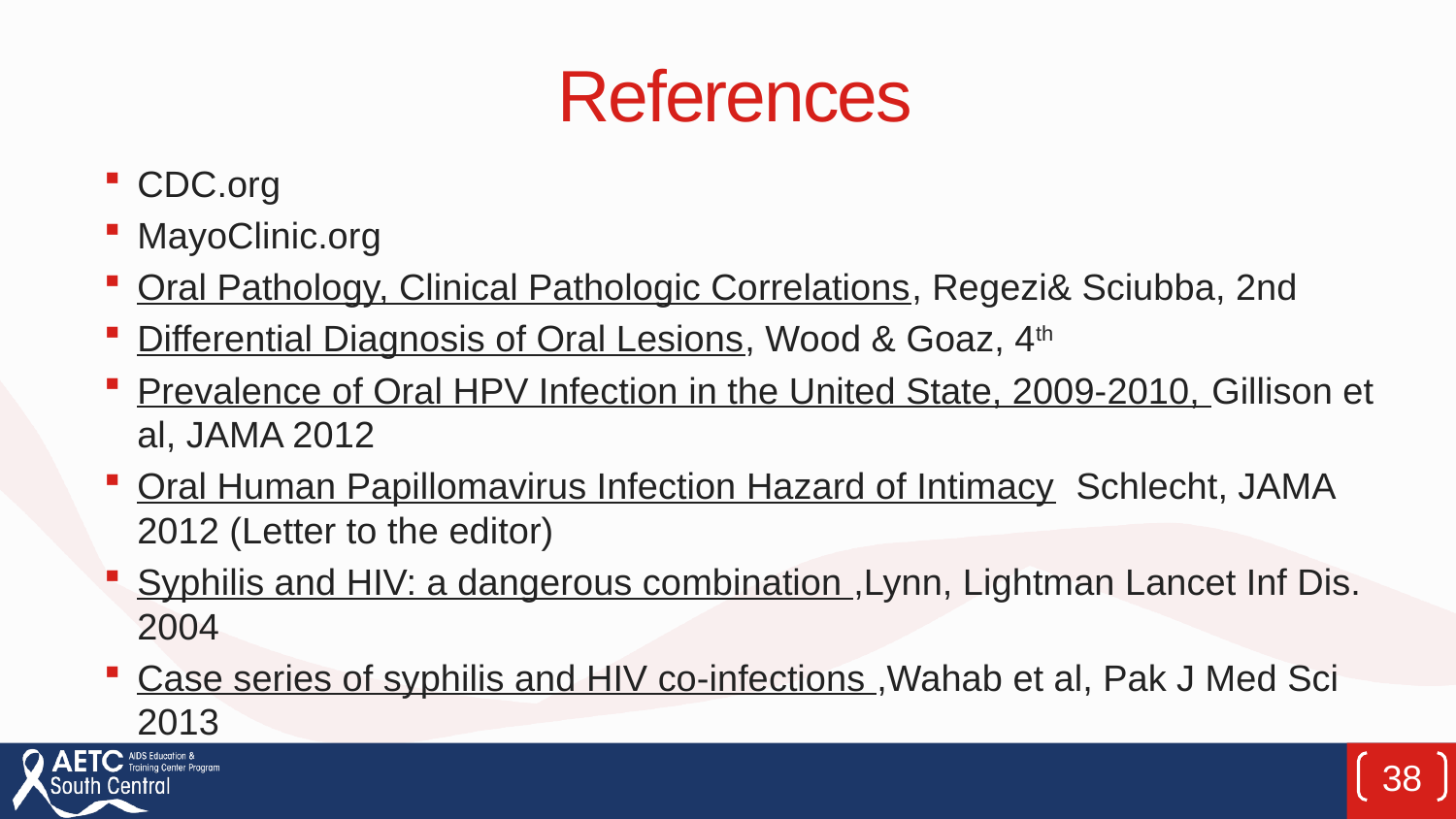

# References
CDC.org
MayoClinic.org
Oral Pathology, Clinical Pathologic Correlations, Regezi& Sciubba, 2nd
Differential Diagnosis of Oral Lesions, Wood & Goaz, 4th
Prevalence of Oral HPV Infection in the United State, 2009-2010, Gillison et al, JAMA 2012
Oral Human Papillomavirus Infection Hazard of Intimacy  Schlecht, JAMA 2012 (Letter to the editor)
Syphilis and HIV: a dangerous combination ,Lynn, Lightman Lancet Inf Dis. 2004
Case series of syphilis and HIV co-infections ,Wahab et al, Pak J Med Sci  2013

38